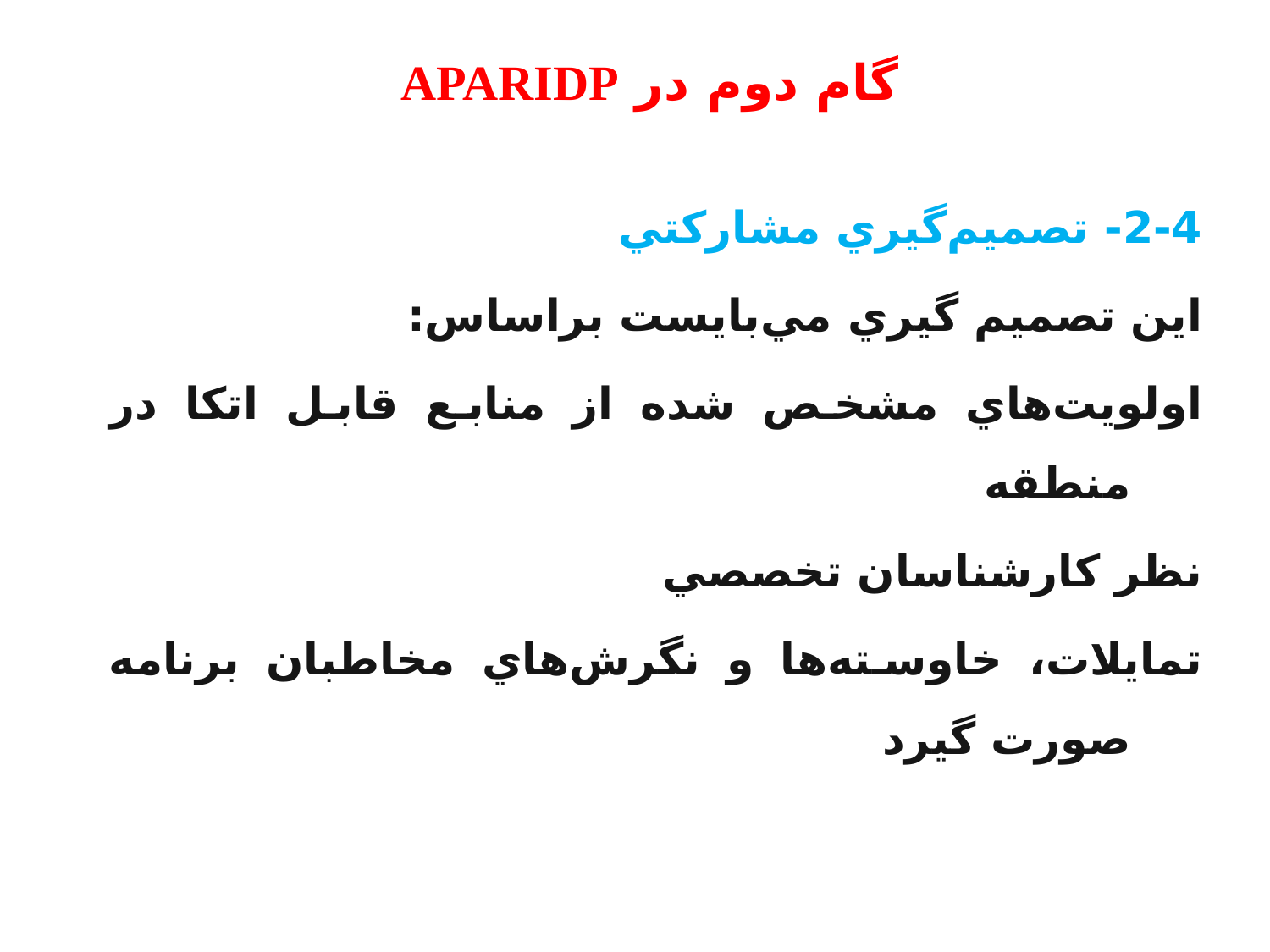

گام دوم در APARIDP
2-4- تصميم‌گيري مشاركتي
اين تصميم گيري مي‌بايست براساس:
اولويت‌هاي مشخص شده از منابع قابل اتكا در منطقه
نظر كارشناسان تخصصي
تمايلات، خاوسته‌ها و نگرش‌هاي مخاطبان برنامه صورت گيرد

75